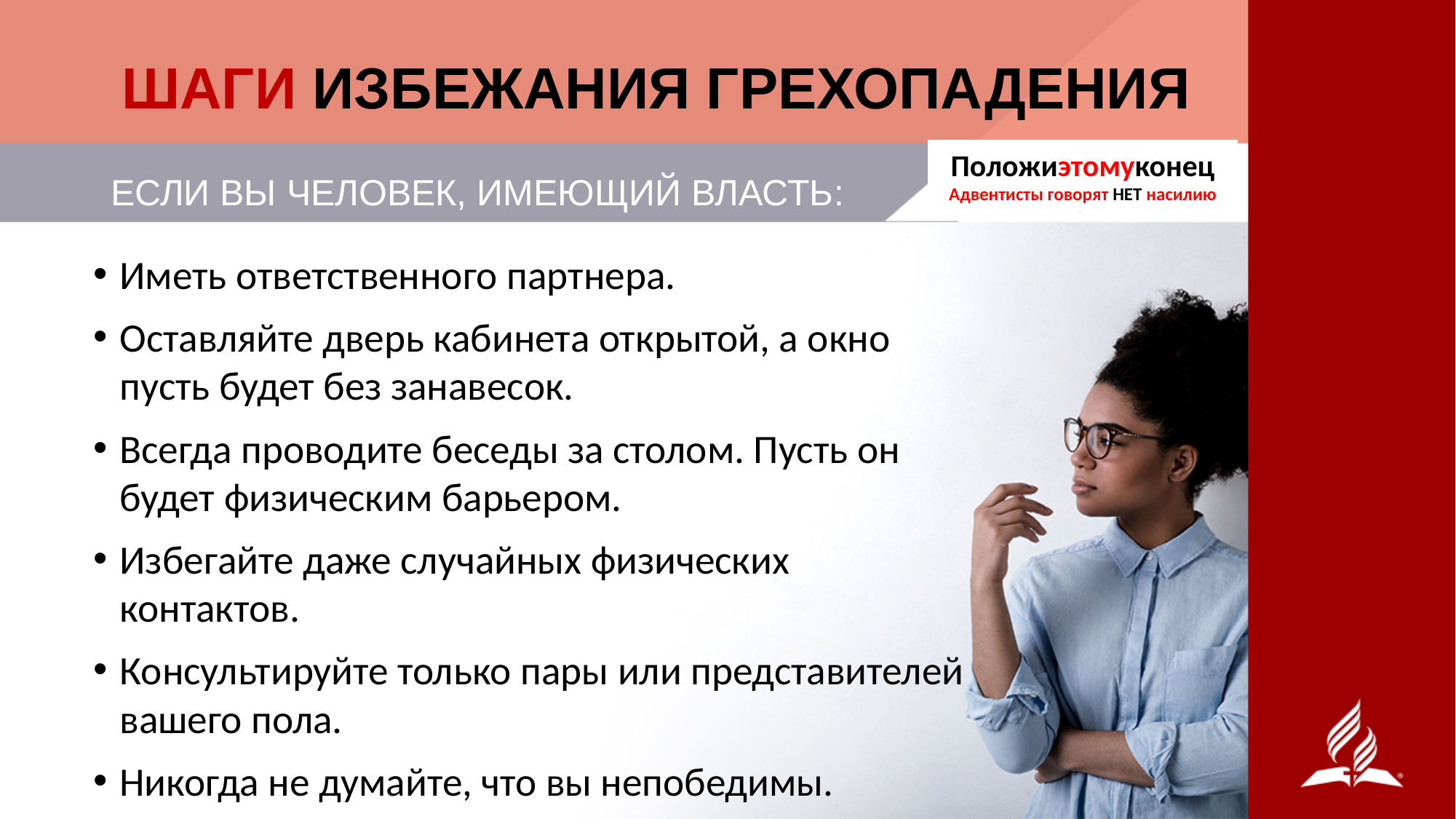

# ШАГИ ИЗБЕЖАНИЯ ГРЕХОПАДЕНИЯ
Положиэтомуконец
Адвентисты говорят НЕТ насилию
ЕСЛИ ВЫ ЧЕЛОВЕК, ИМЕЮЩИЙ ВЛАСТЬ:
Иметь ответственного партнера.
Оставляйте дверь кабинета открытой, а окно пусть будет без занавесок.
Всегда проводите беседы за столом. Пусть он будет физическим барьером.
Избегайте даже случайных физических контактов.
Консультируйте только пары или представителей вашего пола.
Никогда не думайте, что вы непобедимы.